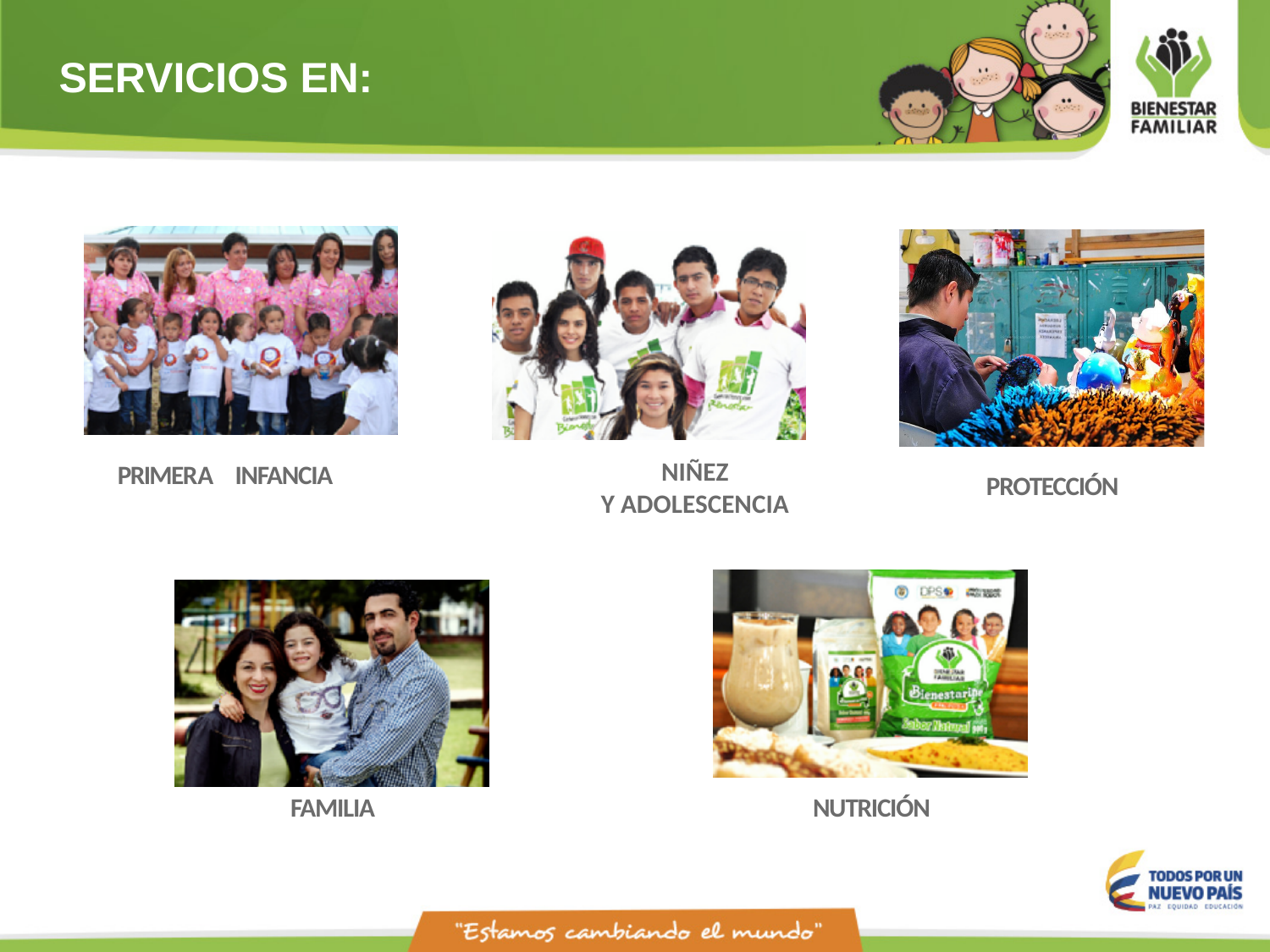

SERVICIOS EN:

NIÑEZ
Y ADOLESCENCIA
     PRIMERA    INFANCIA
PROTECCIÓN

FAMILIA
NUTRICIÓN